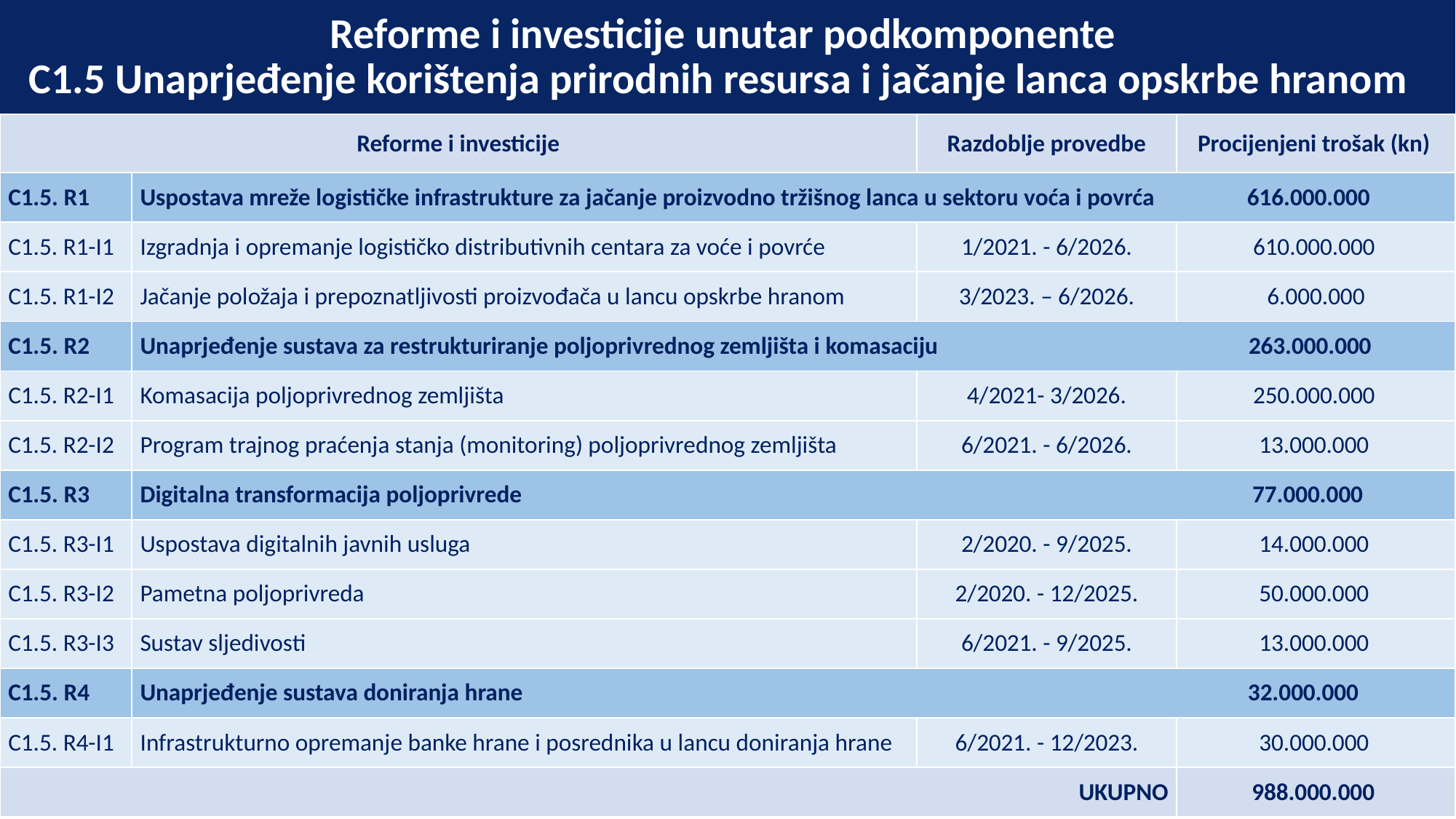

# Reforme i investicije unutar podkomponente C1.5 Unaprjeđenje korištenja prirodnih resursa i jačanje lanca opskrbe hranom
| Reforme i investicije |  | Razdoblje provedbe | Procijenjeni trošak (kn) |
| --- | --- | --- | --- |
| C1.5. R1 | Uspostava mreže logističke infrastrukture za jačanje proizvodno tržišnog lanca u sektoru voća i povrća 616.000.000 |  |  |
| C1.5. R1-I1 | Izgradnja i opremanje logističko distributivnih centara za voće i povrće | 1/2021. - 6/2026. | 610.000.000 |
| C1.5. R1-I2 | Jačanje položaja i prepoznatljivosti proizvođača u lancu opskrbe hranom | 3/2023. – 6/2026. | 6.000.000 |
| C1.5. R2 | Unaprjeđenje sustava za restrukturiranje poljoprivrednog zemljišta i komasaciju  263.000.000 |  |  |
| C1.5. R2-I1 | Komasacija poljoprivrednog zemljišta | 4/2021- 3/2026. | 250.000.000 |
| C1.5. R2-I2 | Program trajnog praćenja stanja (monitoring) poljoprivrednog zemljišta | 6/2021. - 6/2026. | 13.000.000 |
| C1.5. R3 | Digitalna transformacija poljoprivrede 77.000.000 |  |  |
| C1.5. R3-I1 | Uspostava digitalnih javnih usluga | 2/2020. - 9/2025. | 14.000.000 |
| C1.5. R3-I2 | Pametna poljoprivreda | 2/2020. - 12/2025. | 50.000.000 |
| C1.5. R3-I3 | Sustav sljedivosti | 6/2021. - 9/2025. | 13.000.000 |
| C1.5. R4 | Unaprjeđenje sustava doniranja hrane 32.000.000 |  |  |
| C1.5. R4-I1 | Infrastrukturno opremanje banke hrane i posrednika u lancu doniranja hrane | 6/2021. - 12/2023. | 30.000.000 |
| UKUPNO |  |  | 988.000.000 |